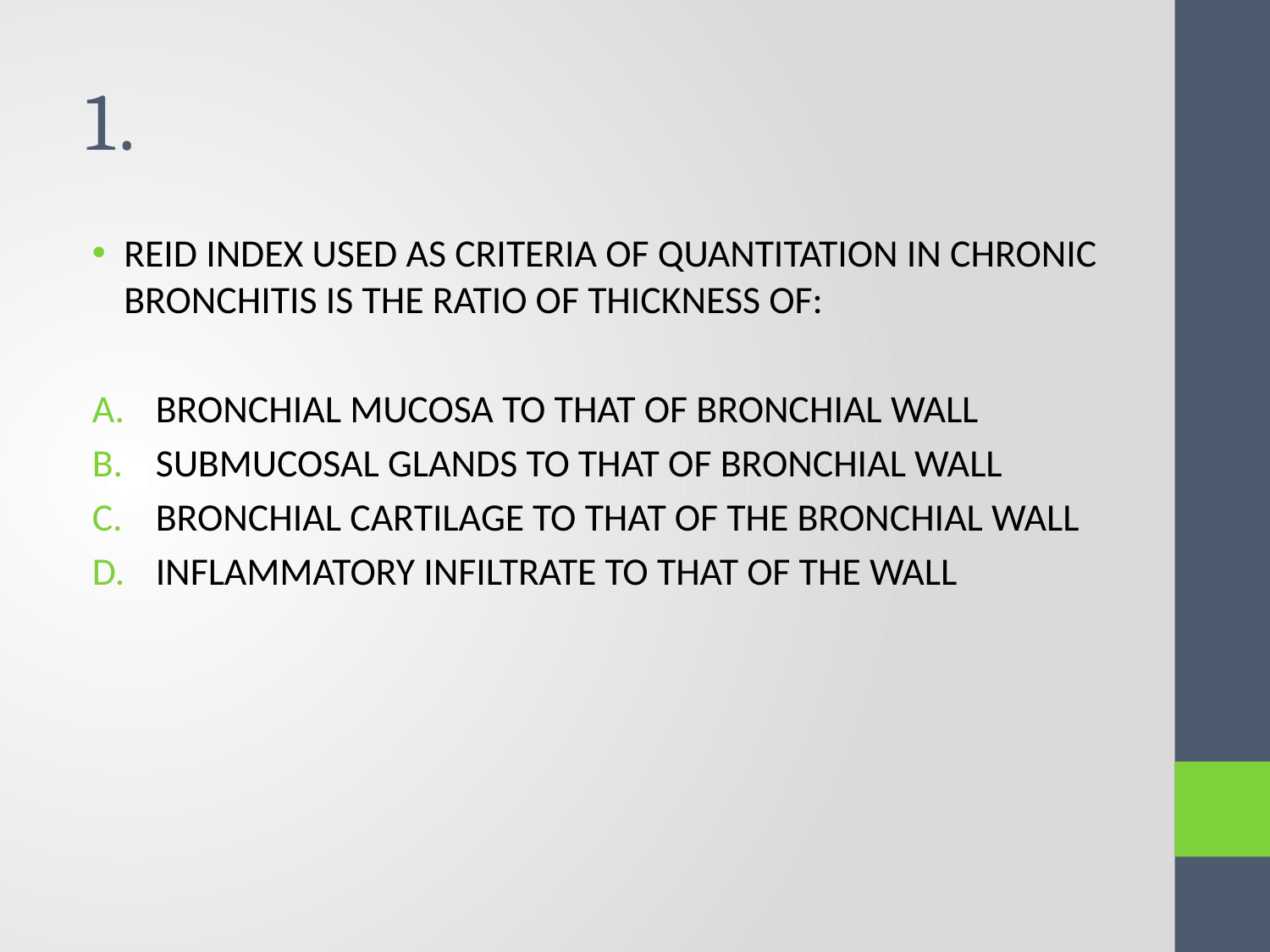

# 1.
REID INDEX USED AS CRITERIA OF QUANTITATION IN CHRONIC BRONCHITIS IS THE RATIO OF THICKNESS OF:

BRONCHIAL MUCOSA TO THAT OF BRONCHIAL WALL
SUBMUCOSAL GLANDS TO THAT OF BRONCHIAL WALL
BRONCHIAL CARTILAGE TO THAT OF THE BRONCHIAL WALL
INFLAMMATORY INFILTRATE TO THAT OF THE WALL